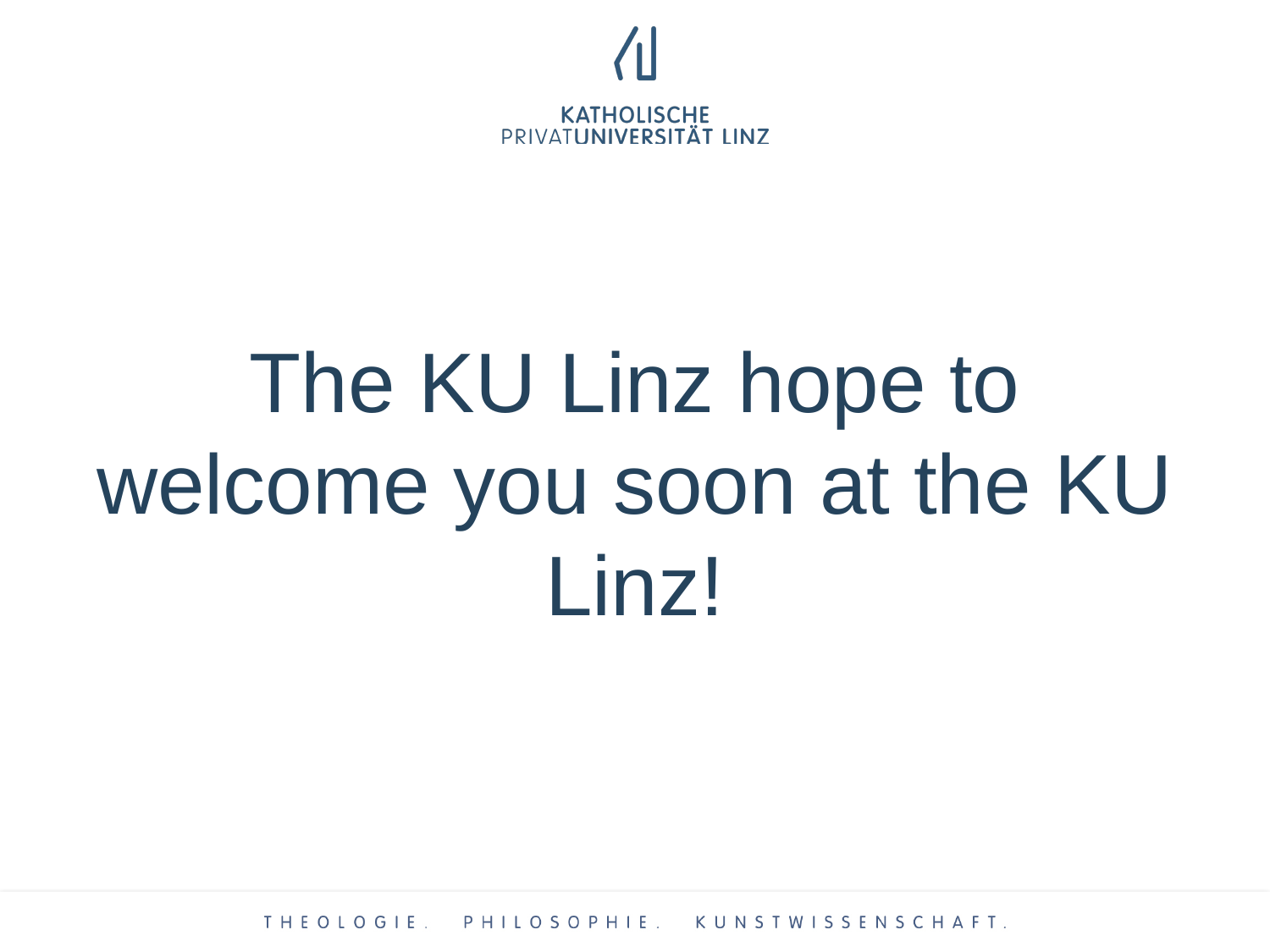

The KU Linz hope to welcome you soon at the KU Linz!